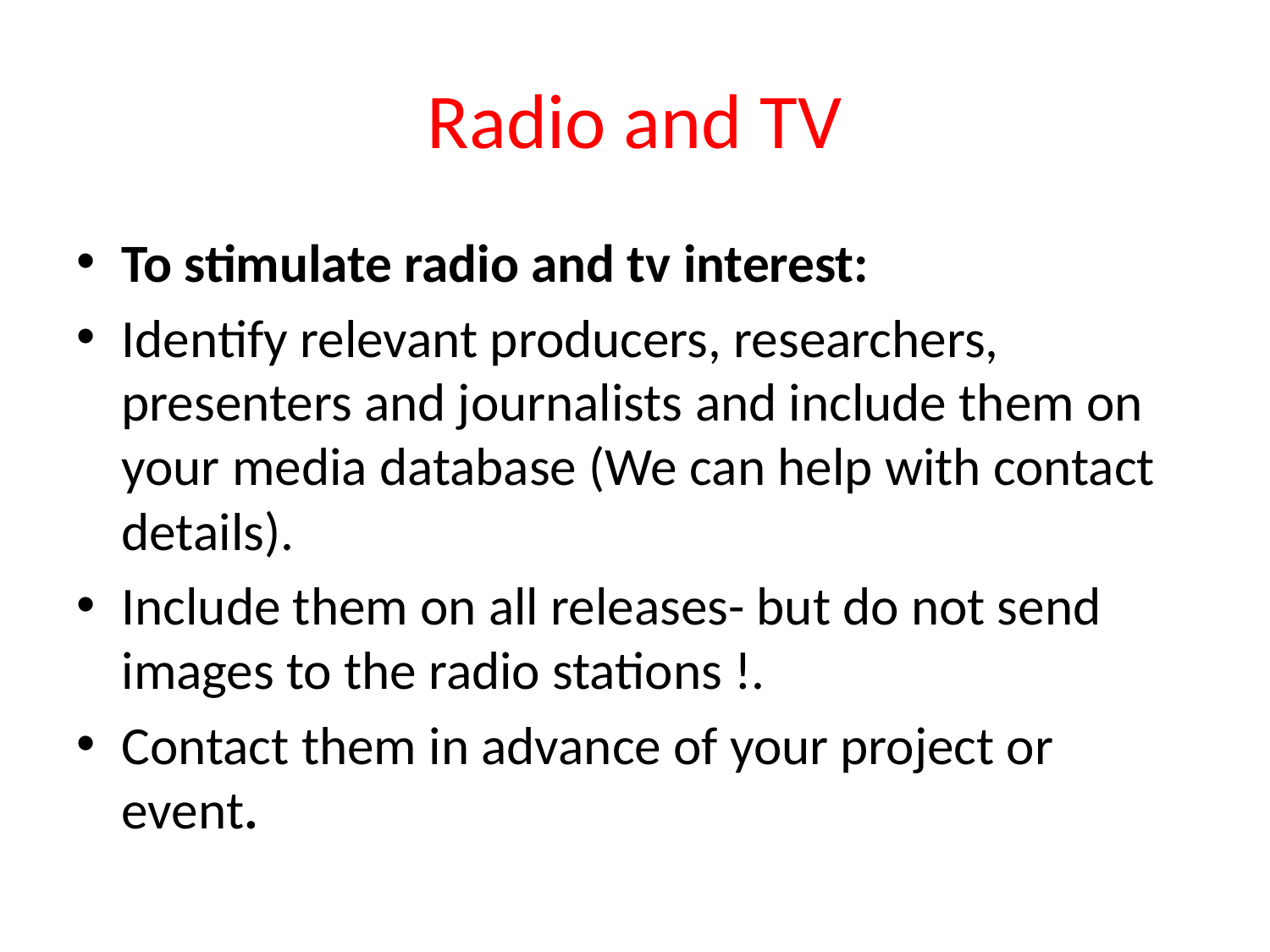

# Radio and TV
To stimulate radio and tv interest:
Identify relevant producers, researchers, presenters and journalists and include them on your media database (We can help with contact details).
Include them on all releases- but do not send images to the radio stations !.
Contact them in advance of your project or event.